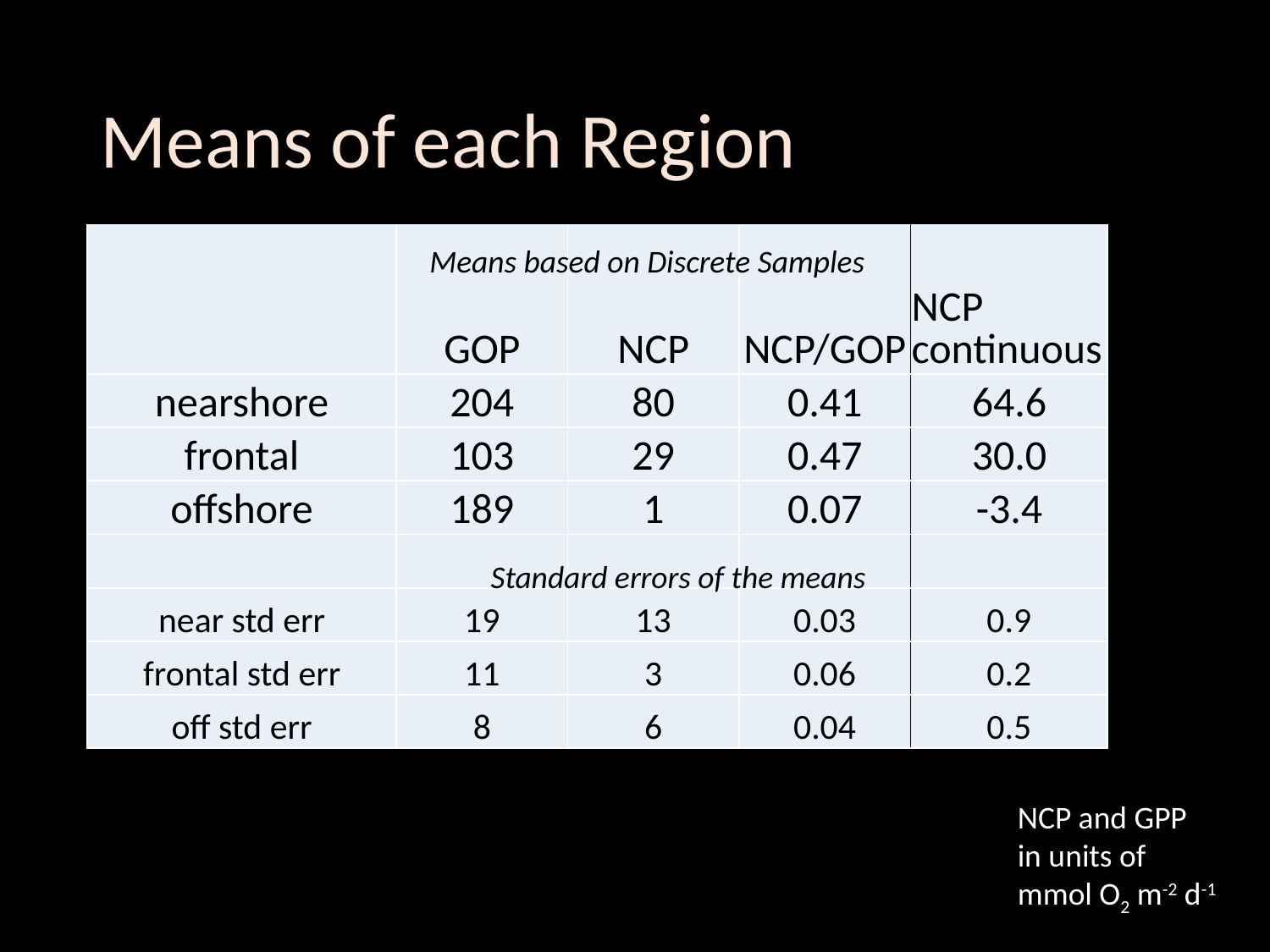

# Means of each Region
|  | GOP | NCP | NCP/GOP | NCP continuous |
| --- | --- | --- | --- | --- |
| nearshore | 204 | 80 | 0.41 | 64.6 |
| frontal | 103 | 29 | 0.47 | 30.0 |
| offshore | 189 | 1 | 0.07 | -3.4 |
|  |  |  |  |  |
| near std err | 19 | 13 | 0.03 | 0.9 |
| frontal std err | 11 | 3 | 0.06 | 0.2 |
| off std err | 8 | 6 | 0.04 | 0.5 |
Means based on Discrete Samples
Standard errors of the means
NCP and GPP
in units of
mmol O2 m-2 d-1